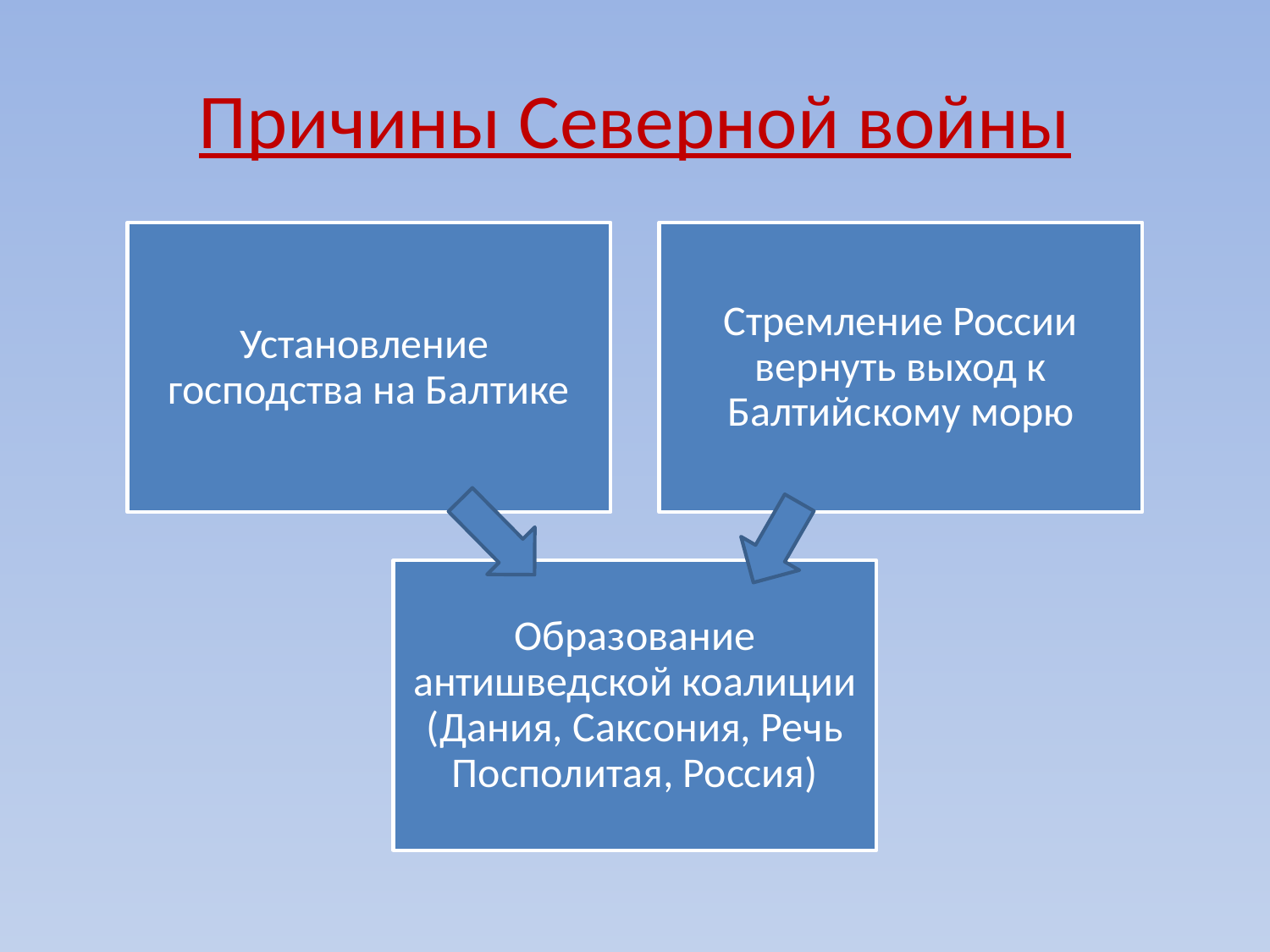

# Причины Северной войны
Установление  господства на Балтике
Стремление России вернуть выход к Балтийскому морю
Образование антишведской коалиции (Дания, Саксония, Речь Посполитая, Россия)